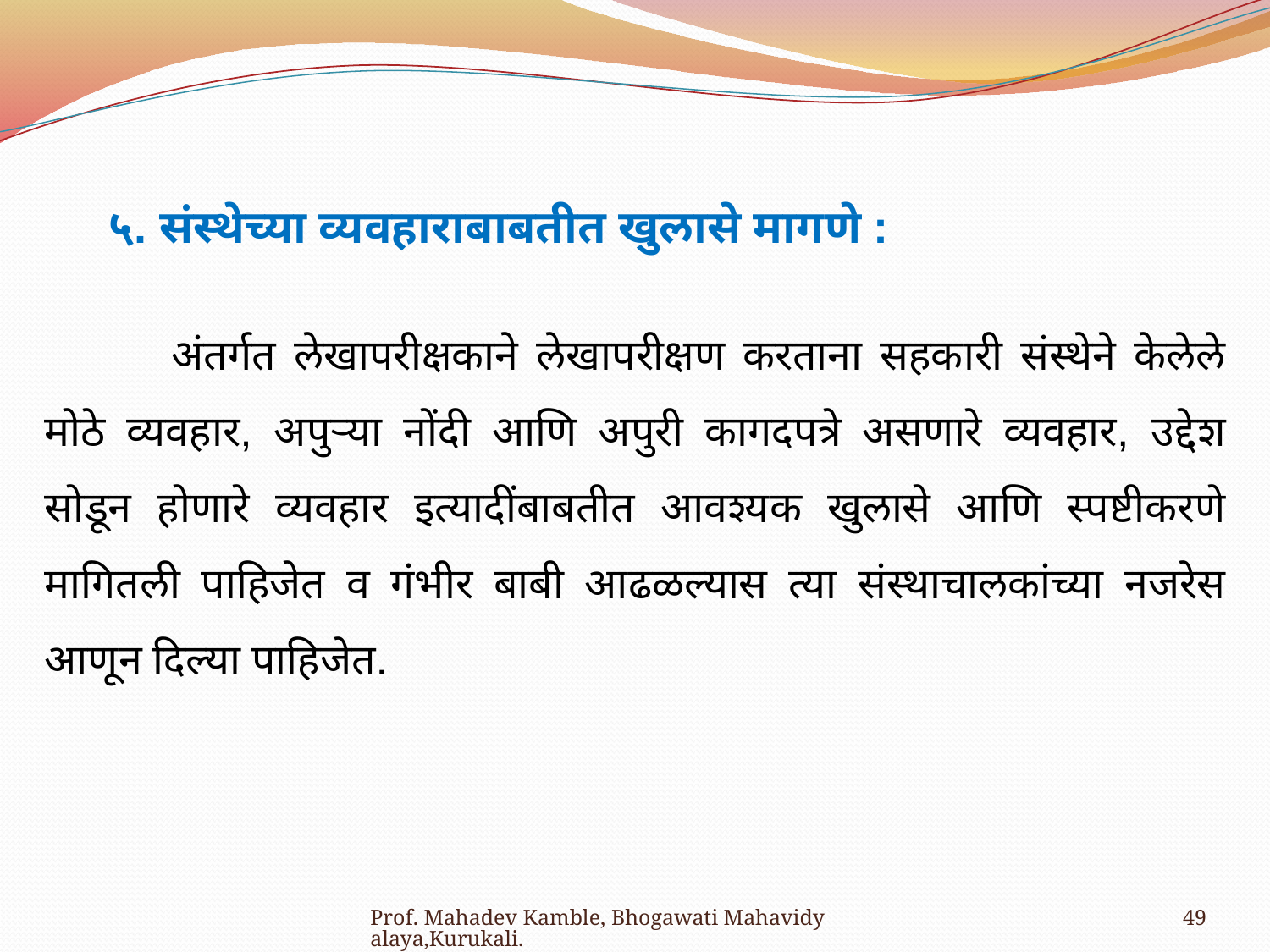

५. संस्थेच्या व्यवहाराबाबतीत खुलासे मागणे :

	अंतर्गत लेखापरीक्षकाने लेखापरीक्षण करताना सहकारी संस्थेने केलेले मोठे व्यवहार, अपुऱ्या नोंदी आणि अपुरी कागदपत्रे असणारे व्यवहार, उद्देश सोडून होणारे व्यवहार इत्यादींबाबतीत आवश्यक खुलासे आणि स्पष्टीकरणे मागितली पाहिजेत व गंभीर बाबी आढळल्यास त्या संस्थाचालकांच्या नजरेस आणून दिल्या पाहिजेत.

Prof. Mahadev Kamble, Bhogawati Mahavidyalaya,Kurukali.
49